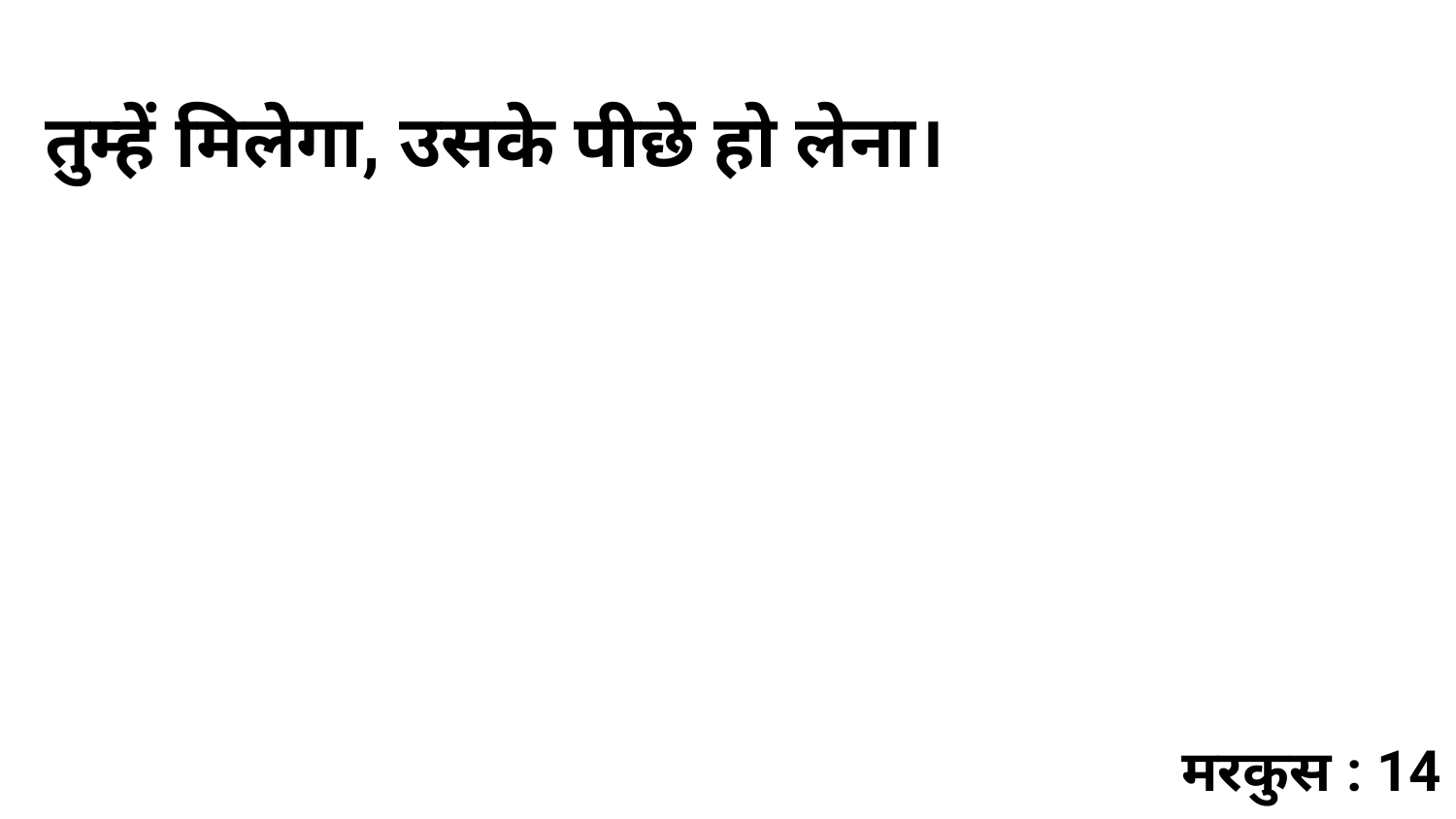

तुम्हें मिलेगा, उसके पीछे हो लेना।
मरकुस : 14